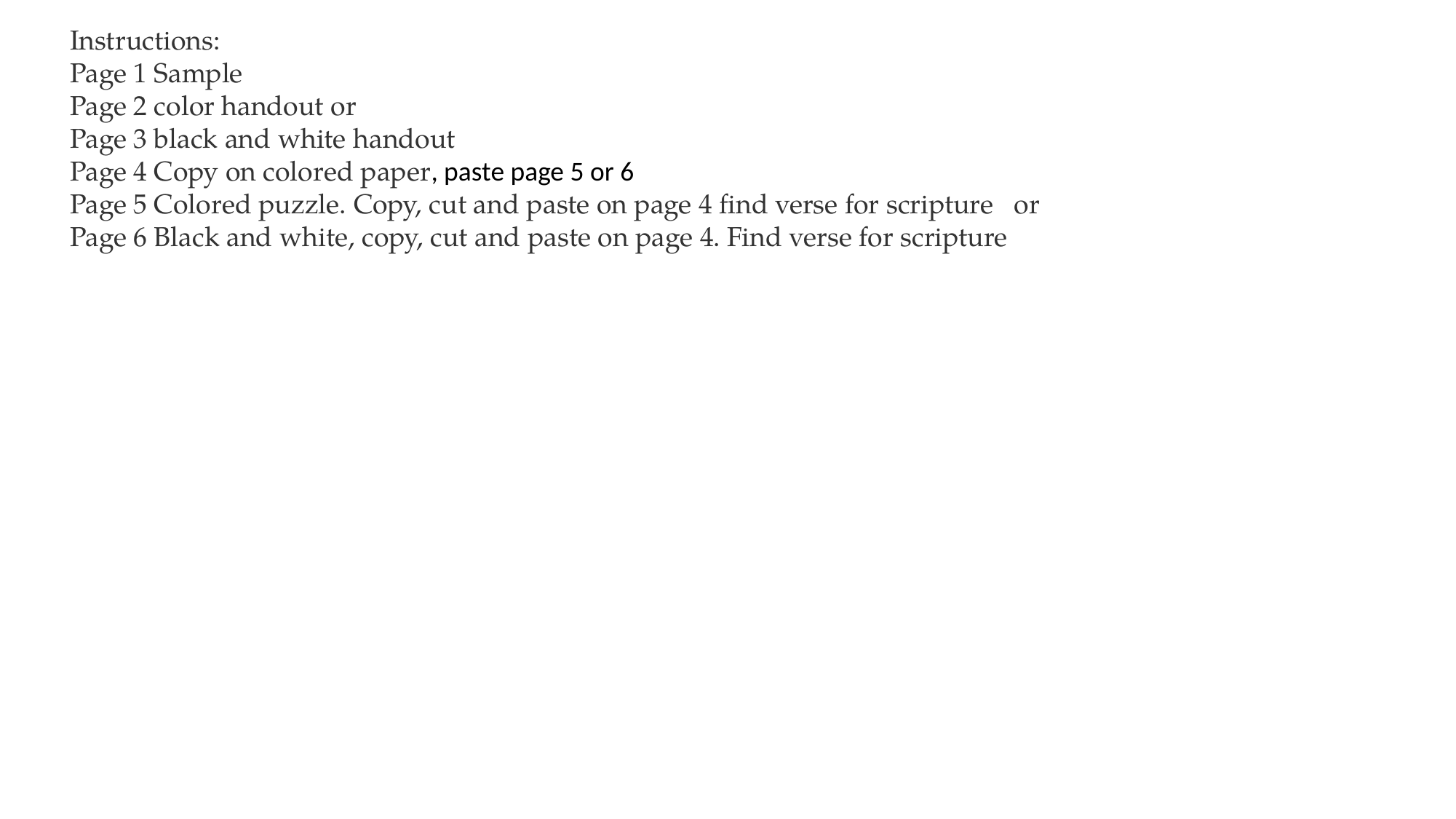

Instructions:
Page 1 Sample
Page 2 color handout or
Page 3 black and white handout
Page 4 Copy on colored paper, paste page 5 or 6
Page 5 Colored puzzle. Copy, cut and paste on page 4 find verse for scripture   or
Page 6 Black and white, copy, cut and paste on page 4. Find verse for scripture